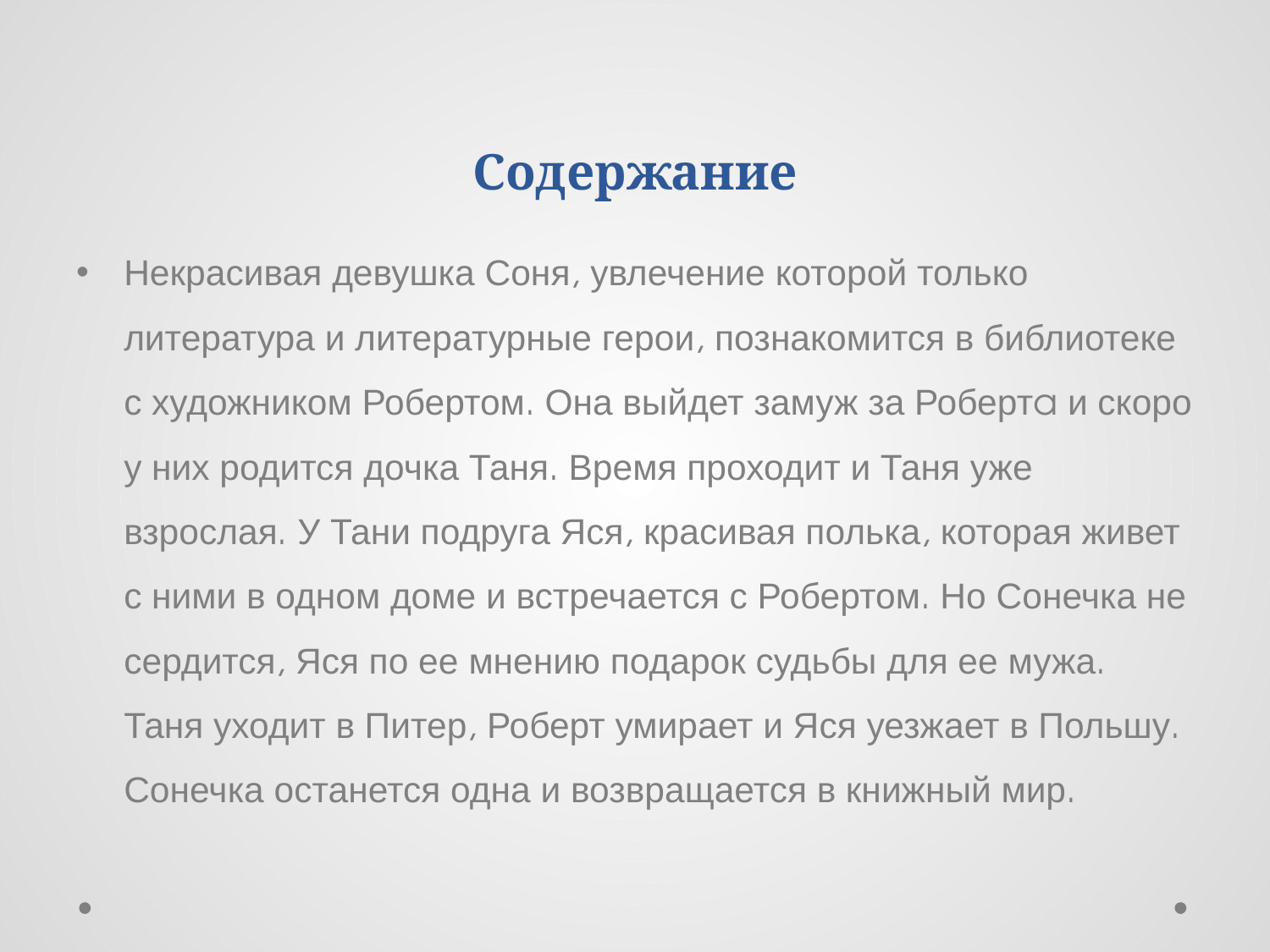

# Содержание
Некрасивая девушка Соня, увлечение которой только литература и литературные герои, познакомится в библиотеке с художником Робертом. Она выйдет замуж за Робертa и скоро у них родится дочка Таня. Время проходит и Таня уже взрослая. У Тани подруга Яся, красивая полька, которая живет с ними в одном доме и встречается с Робертом. Но Сонечка не сердится, Яся по ее мнению подарок судьбы для ее мужа. Таня уходит в Питер, Роберт умирает и Яся уезжает в Польшу. Сонечка останется одна и возвращается в книжный мир.